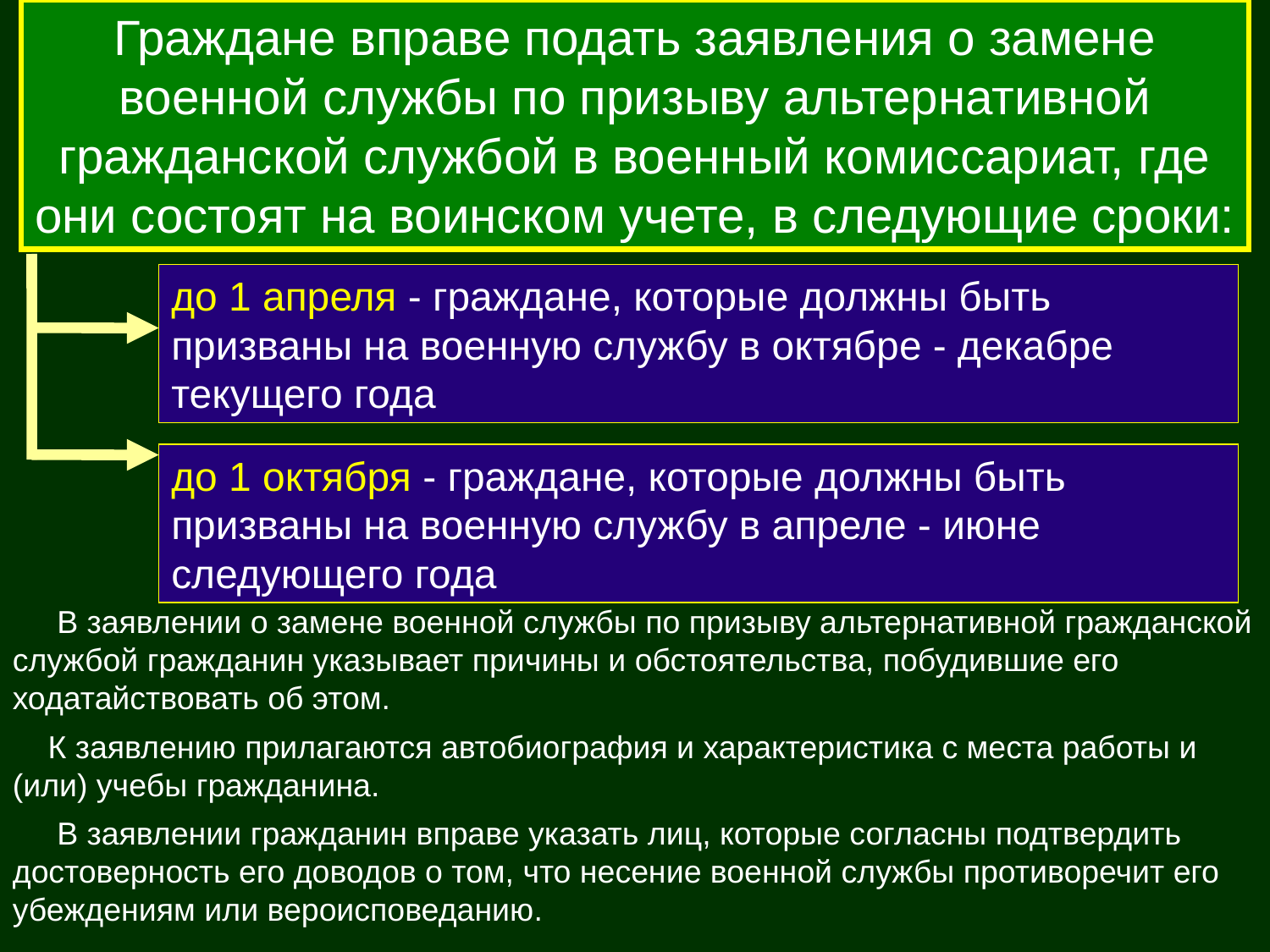

Граждане вправе подать заявления о замене военной службы по призыву альтернативной гражданской службой в военный комиссариат, где они состоят на воинском учете, в следующие сроки:

до 1 апреля - граждане, которые должны быть призваны на военную службу в октябре - декабре текущего года

до 1 октября - граждане, которые должны быть призваны на военную службу в апреле - июне следующего года

     В заявлении о замене военной службы по призыву альтернативной гражданской службой гражданин указывает причины и обстоятельства, побудившие его ходатайствовать об этом.
    К заявлению прилагаются автобиография и характеристика с места работы и (или) учебы гражданина.
     В заявлении гражданин вправе указать лиц, которые согласны подтвердить достоверность его доводов о том, что несение военной службы противоречит его убеждениям или вероисповеданию.